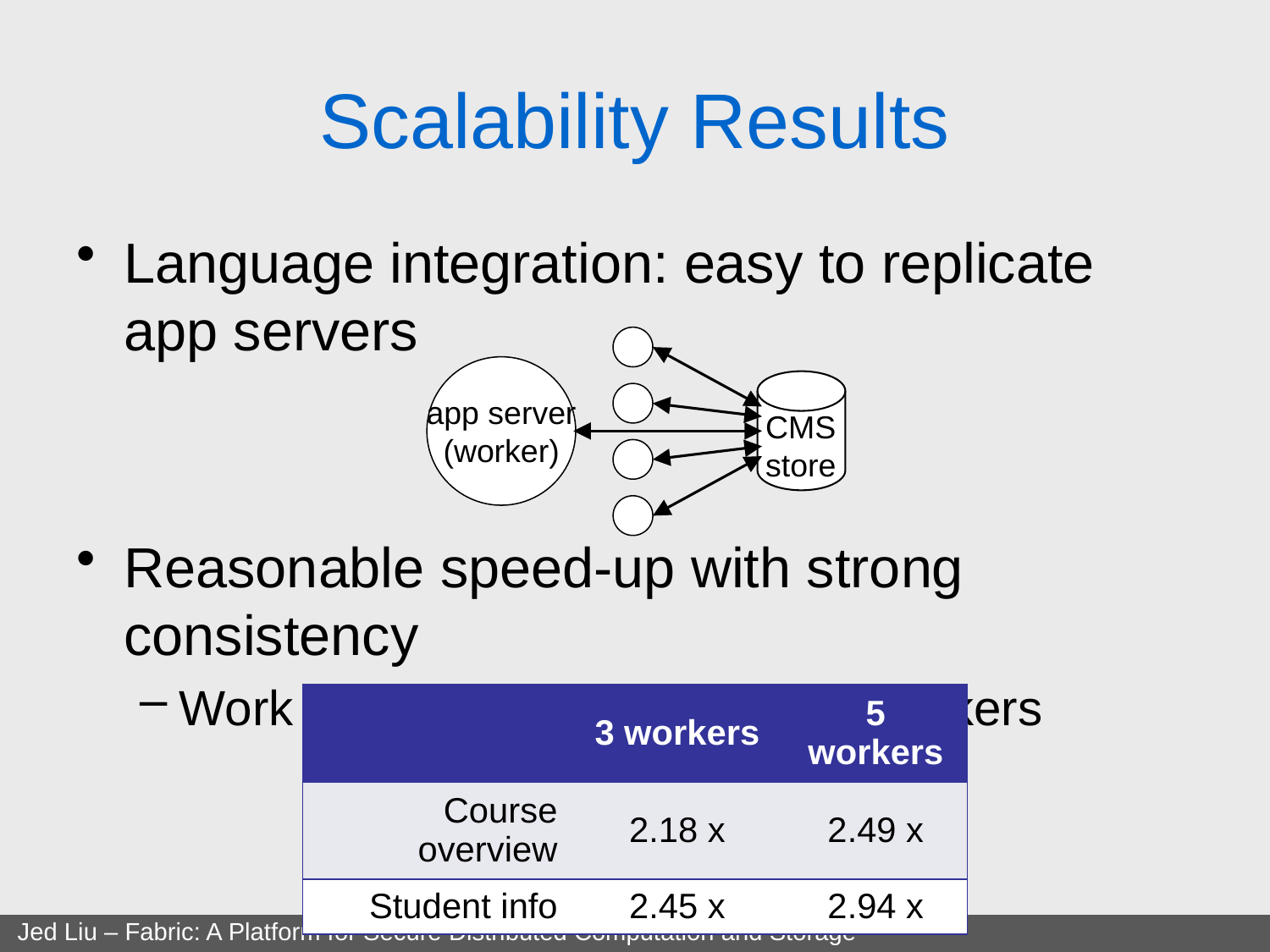

# Scalability Results
Language integration: easy to replicate app servers

Reasonable speed-up with strong consistency
Work offloaded from store onto workers

app server
(worker)

CMS
store

|  | 3 workers | 5 workers |
| --- | --- | --- |
| Course overview | 2.18 x | 2.49 x |
| Student info | 2.45 x | 2.94 x |
Jed Liu – Fabric: A Platform for Secure Distributed Computation and Storage